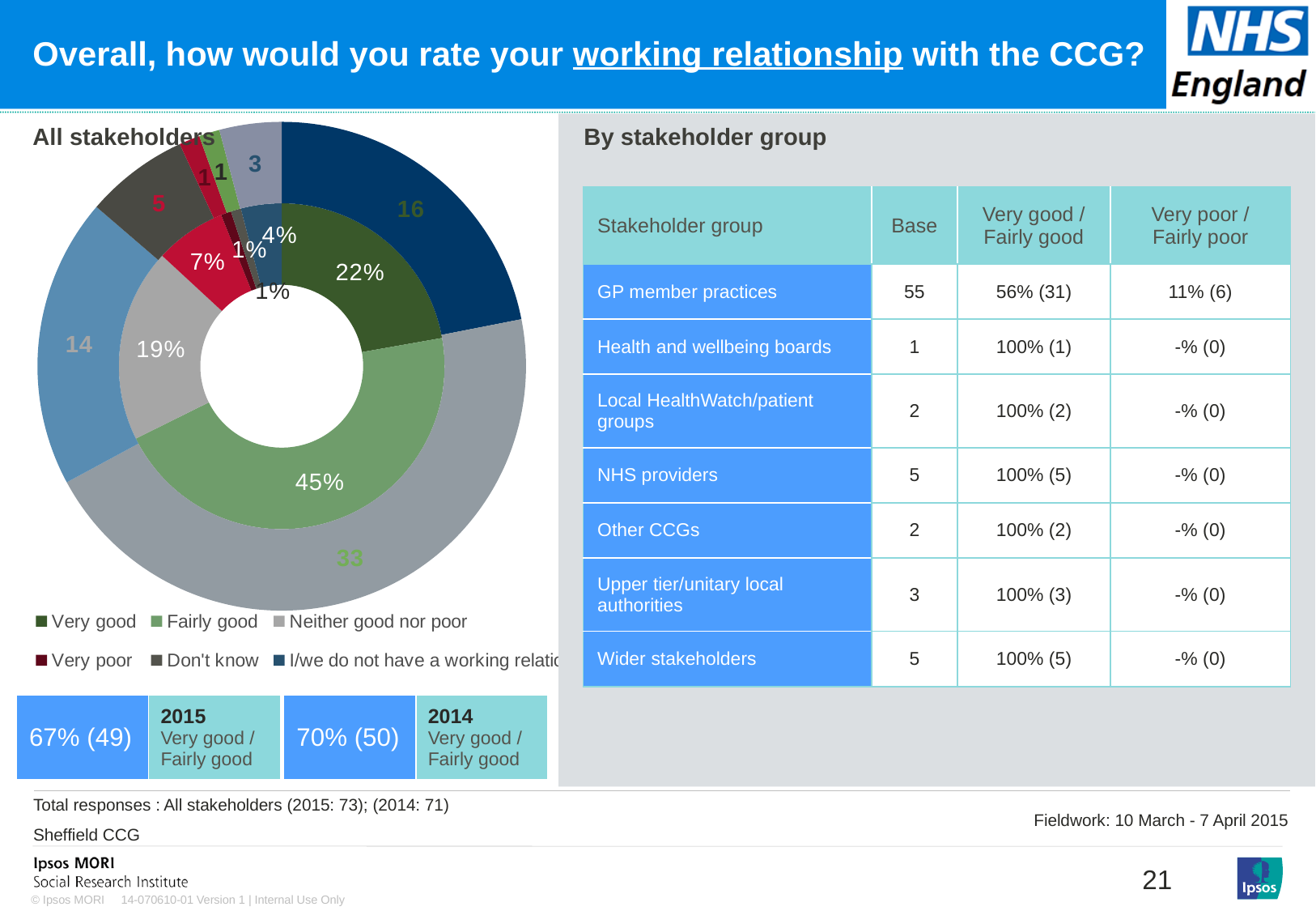

# Overall, how would you rate your working relationship with the CCG?

### Chart: Ipsos Ribbon Rules

| Category |  |
|---|---|

### Chart

| Category | Sales | Column1 |
|---|---|---|
| Very good | 22.0 | 16.0 |
| Fairly good | 45.0 | 33.0 |
| Neither good nor poor | 19.0 | 14.0 |
| Fairly poor | 7.0 | 5.0 |
| Very poor | 1.0 | 1.0 |
| Don't know | 1.0 | 1.0 |
| I/we do not have a working relationship | 4.0 | 3.0 |

[unsupported chart]

All stakeholders
By stakeholder group
| Stakeholder group | Base | Very good / Fairly good | Very poor / Fairly poor |
| --- | --- | --- | --- |
| GP member practices | 55 | 56% (31) | 11% (6) |
| Health and wellbeing boards | 1 | 100% (1) | -% (0) |
| Local HealthWatch/patient groups | 2 | 100% (2) | -% (0) |
| NHS providers | 5 | 100% (5) | -% (0) |
| Other CCGs | 2 | 100% (2) | -% (0) |
| Upper tier/unitary local authorities | 3 | 100% (3) | -% (0) |
| Wider stakeholders | 5 | 100% (5) | -% (0) |

[unsupported chart]

| 67% (49) | 2015 Very good / Fairly good |
| --- | --- |
| 70% (50) | 2014 Very good / Fairly good |
| --- | --- |

[unsupported chart]

Total responses : All stakeholders (2015: 73); (2014: 71)
Sheffield CCG
Fieldwork: 10 March - 7 April 2015